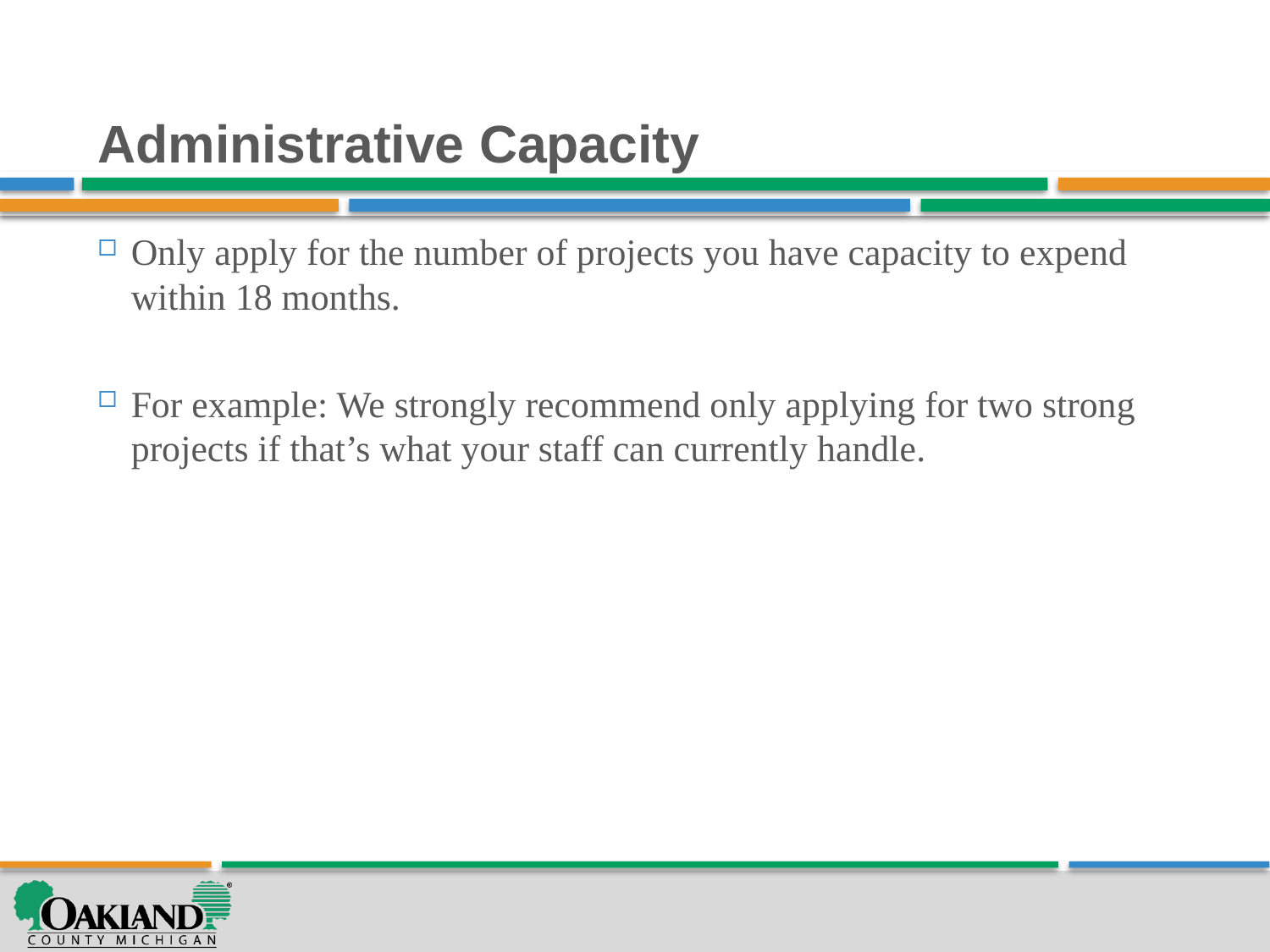

# Administrative Capacity
Only apply for the number of projects you have capacity to expend within 18 months.

For example: We strongly recommend only applying for two strong projects if that’s what your staff can currently handle.